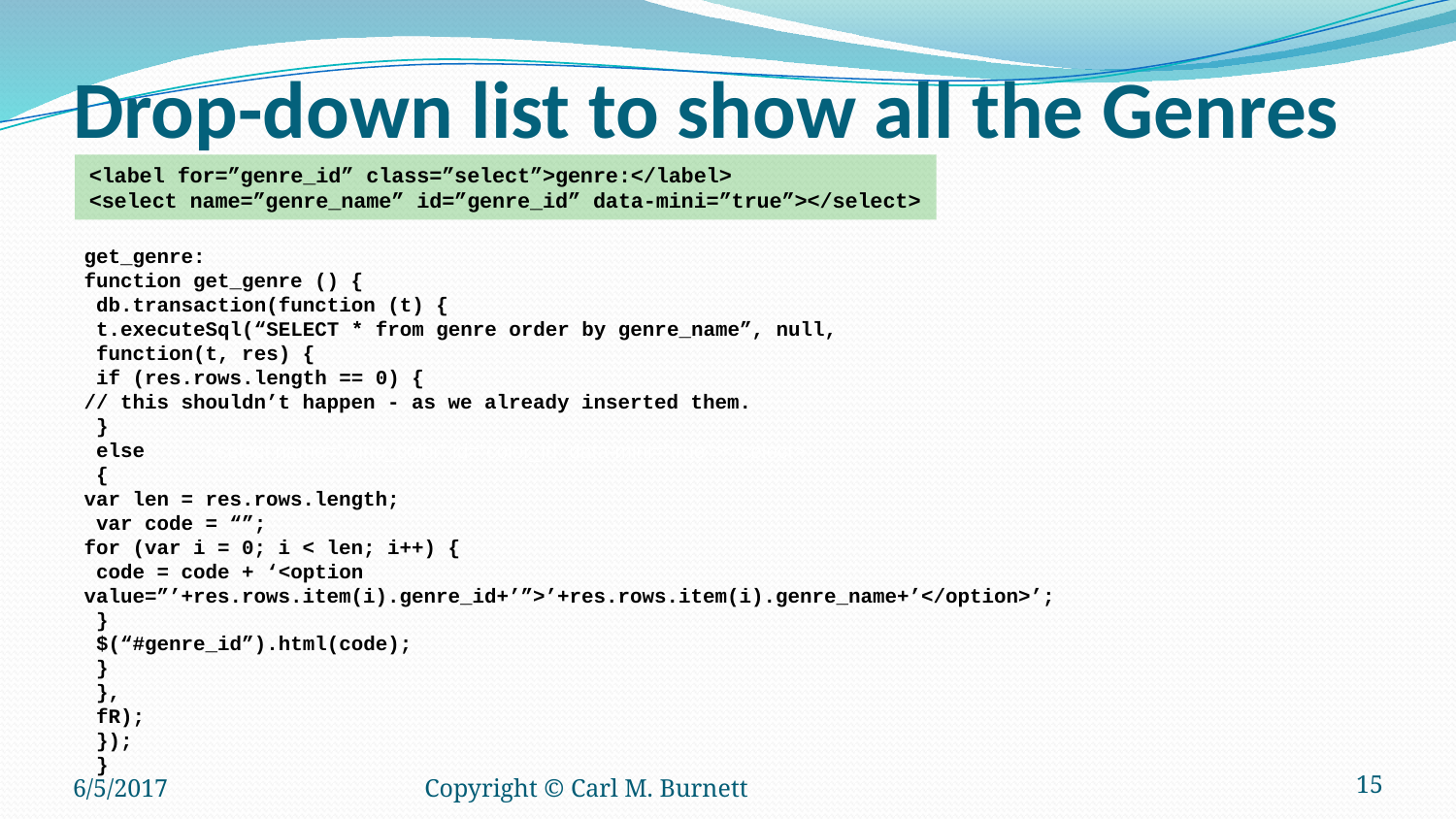

# Drop-down list to show all the Genres
<label for=”genre_id” class=”select”>genre:</label>
<select name=”genre_name” id=”genre_id” data-mini=”true”></select>
get_genre:
function get_genre () {
 db.transaction(function (t) {
 t.executeSql(“SELECT * from genre order by genre_name”, null,
 function(t, res) {
 if (res.rows.length == 0) {
// this shouldn’t happen - as we already inserted them.
 }
 else
 {
var len = res.rows.length;
 var code = “”;
for (var i = 0; i < len; i++) {
 code = code + ‘<option
value=”’+res.rows.item(i).genre_id+’”>’+res.rows.item(i).genre_name+’</option>’;
 }
 $(“#genre_id”).html(code);
 }
 },
 fR);
 });
 }
<select name=”wine_color” id=”color_id” data-mini=”true”></select>
6/5/2017
Copyright © Carl M. Burnett
15